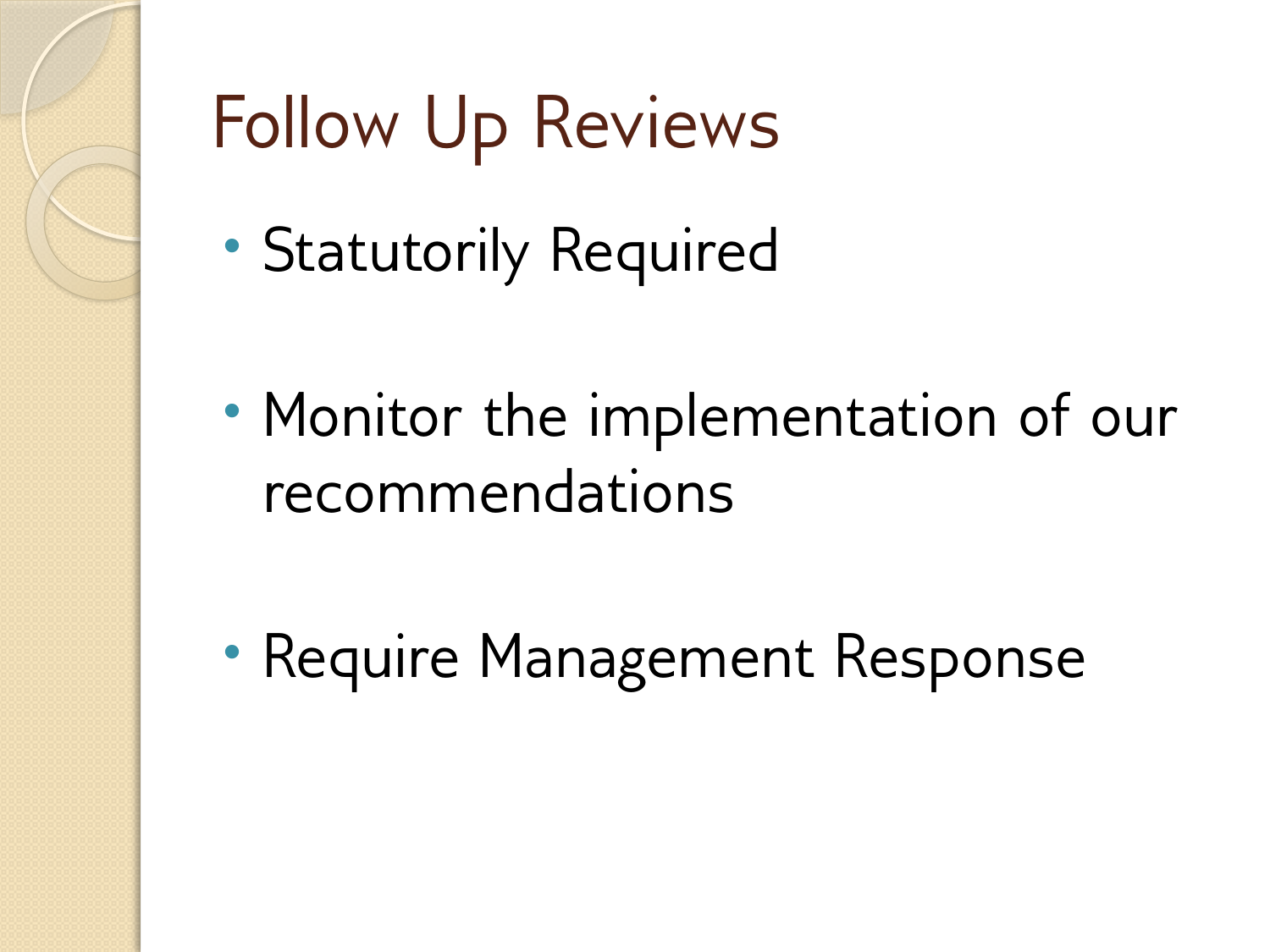

# Follow Up Reviews
Statutorily Required

Monitor the implementation of our recommendations

Require Management Response